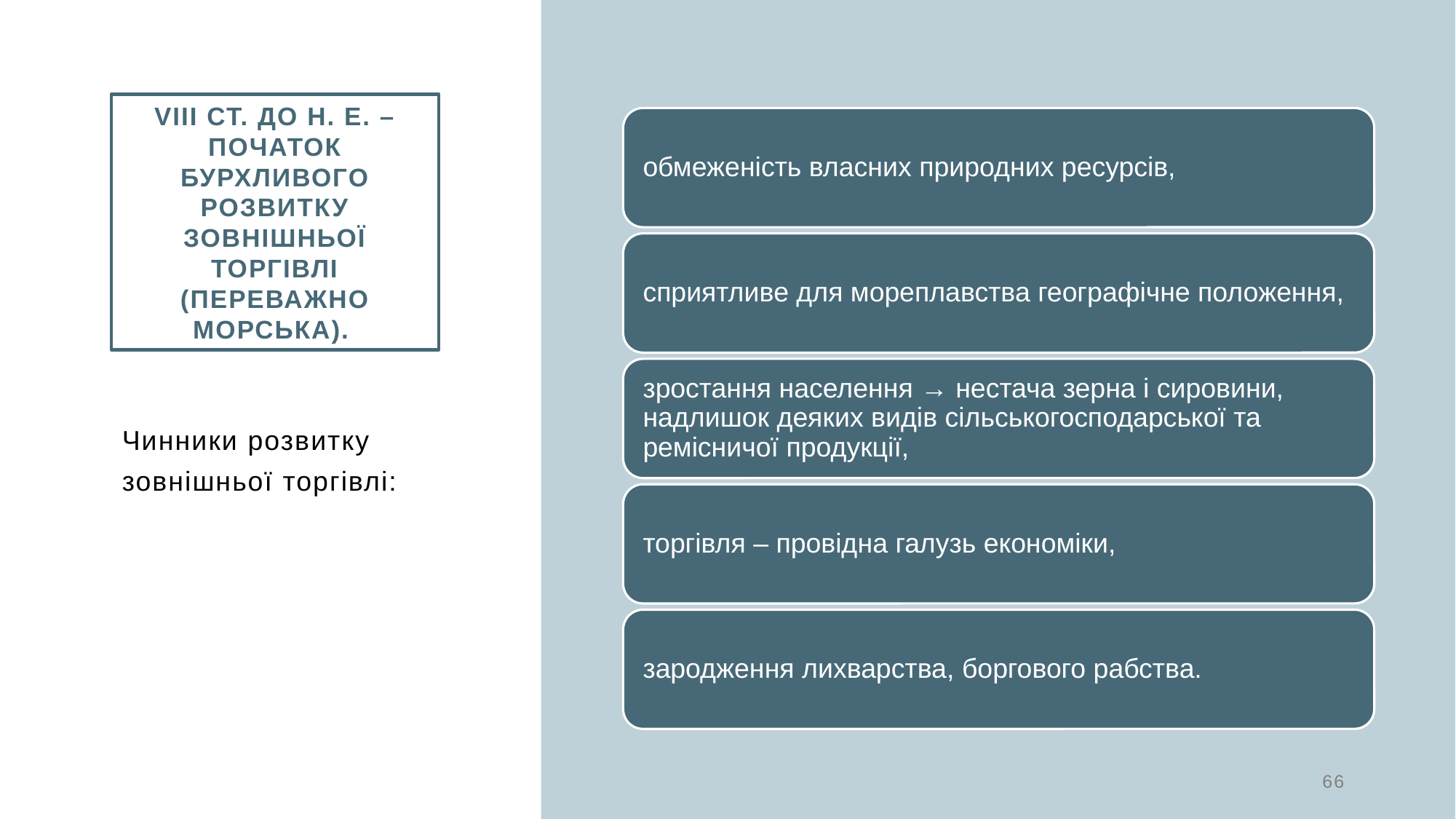

VIII ст. до н. е. – початок бурхливого розвитку зовнішньої торгівлі (переважно морська).
обмеженість власних природних ресурсів,
сприятливе для мореплавства географічне положення,
зростання населення → нестача зерна і сировини, надлишок деяких видів сільськогосподарської та ремісничої продукції,
торгівля – провідна галузь економіки,
зародження лихварства, боргового рабства.
Чинники розвитку зовнішньої торгівлі:
66